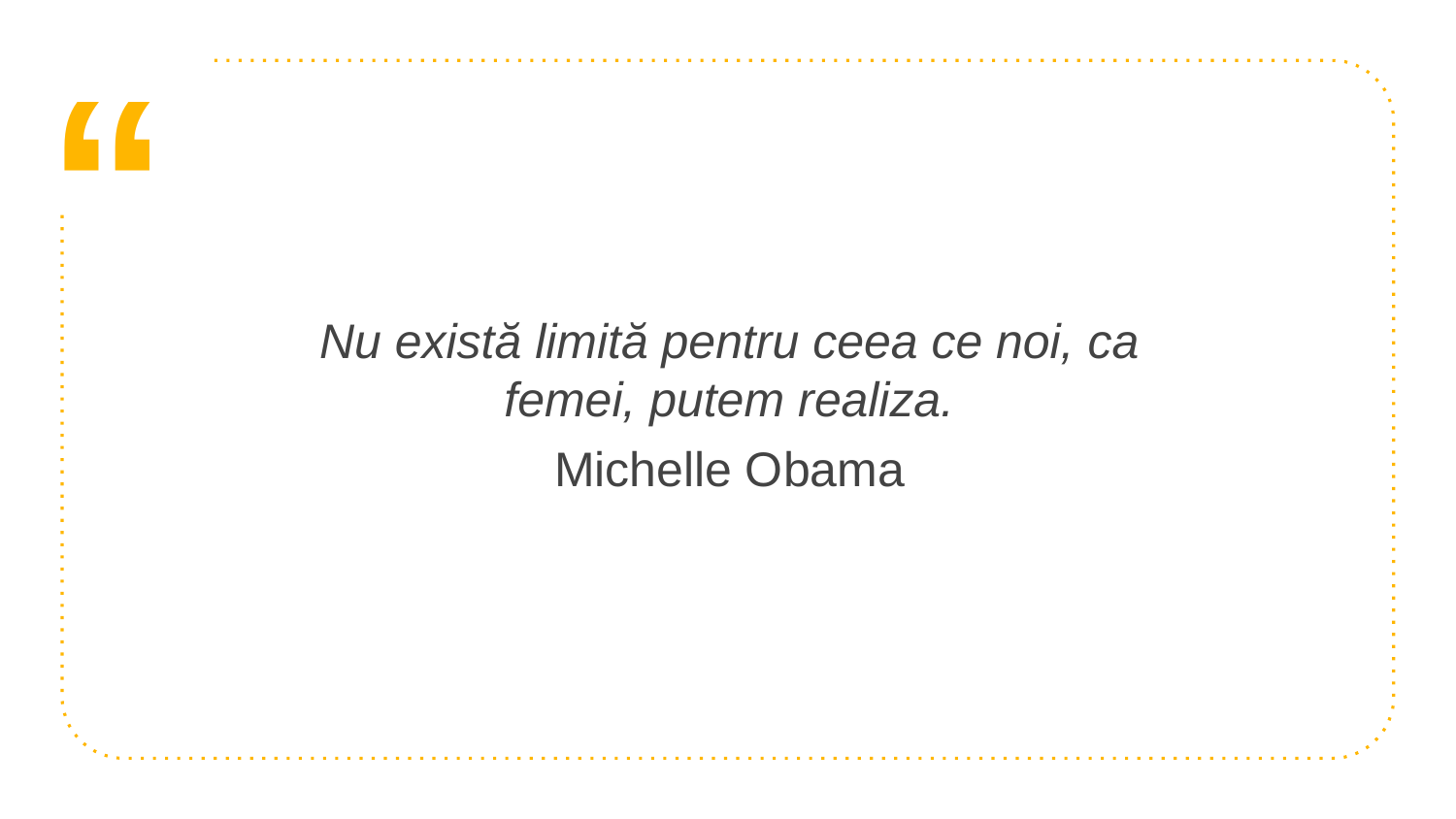

Nu există limită pentru ceea ce noi, ca femei, putem realiza.
Michelle Obama